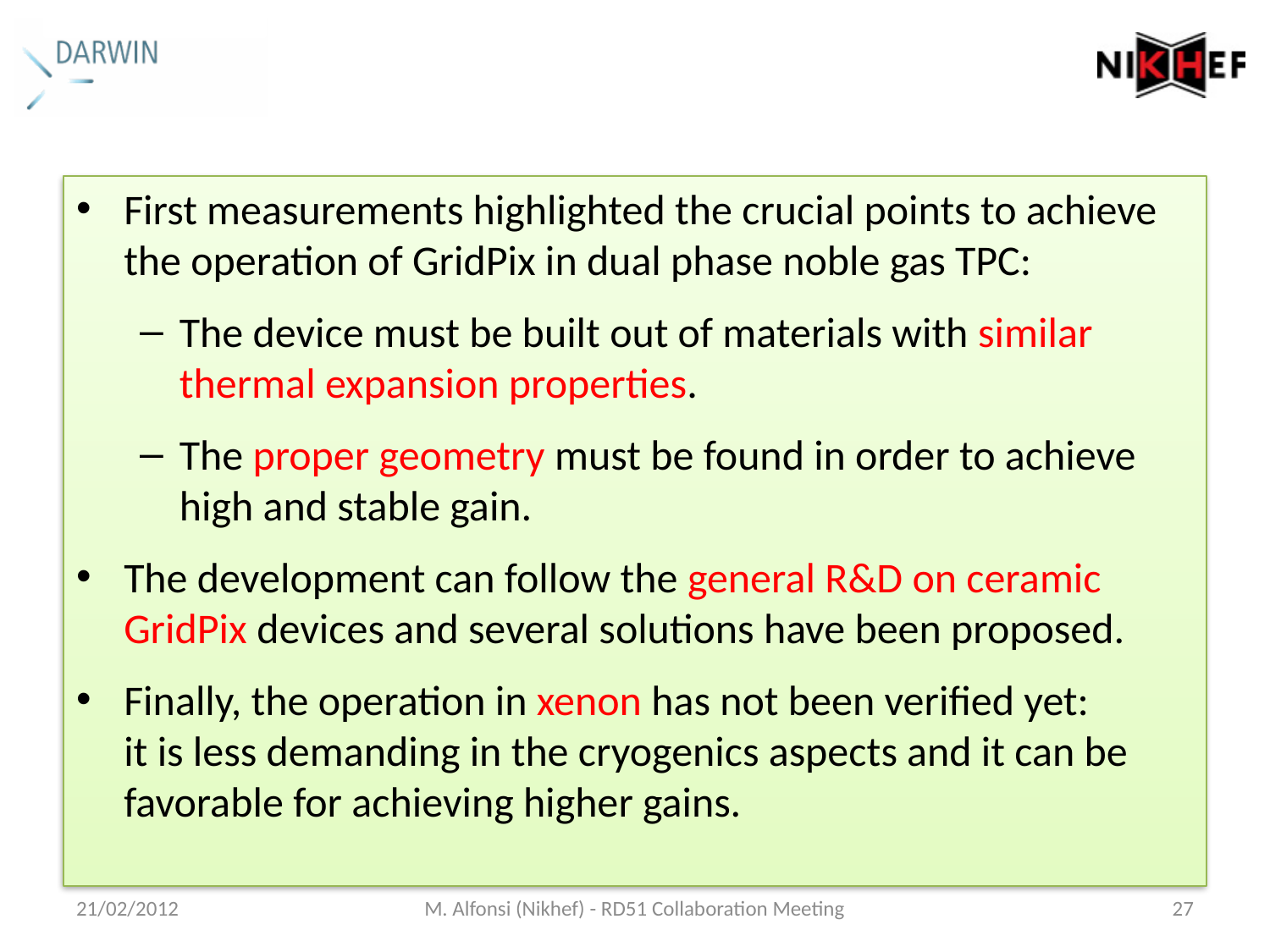

# Conclusion and plans
First measurements highlighted the crucial points to achieve the operation of GridPix in dual phase noble gas TPC:
The device must be built out of materials with similar thermal expansion properties.
The proper geometry must be found in order to achieve high and stable gain.
The development can follow the general R&D on ceramic GridPix devices and several solutions have been proposed.
Finally, the operation in xenon has not been verified yet:
it is less demanding in the cryogenics aspects and it can be favorable for achieving higher gains.

21/02/2012
M. Alfonsi (Nikhef) - RD51 Collaboration Meeting
27